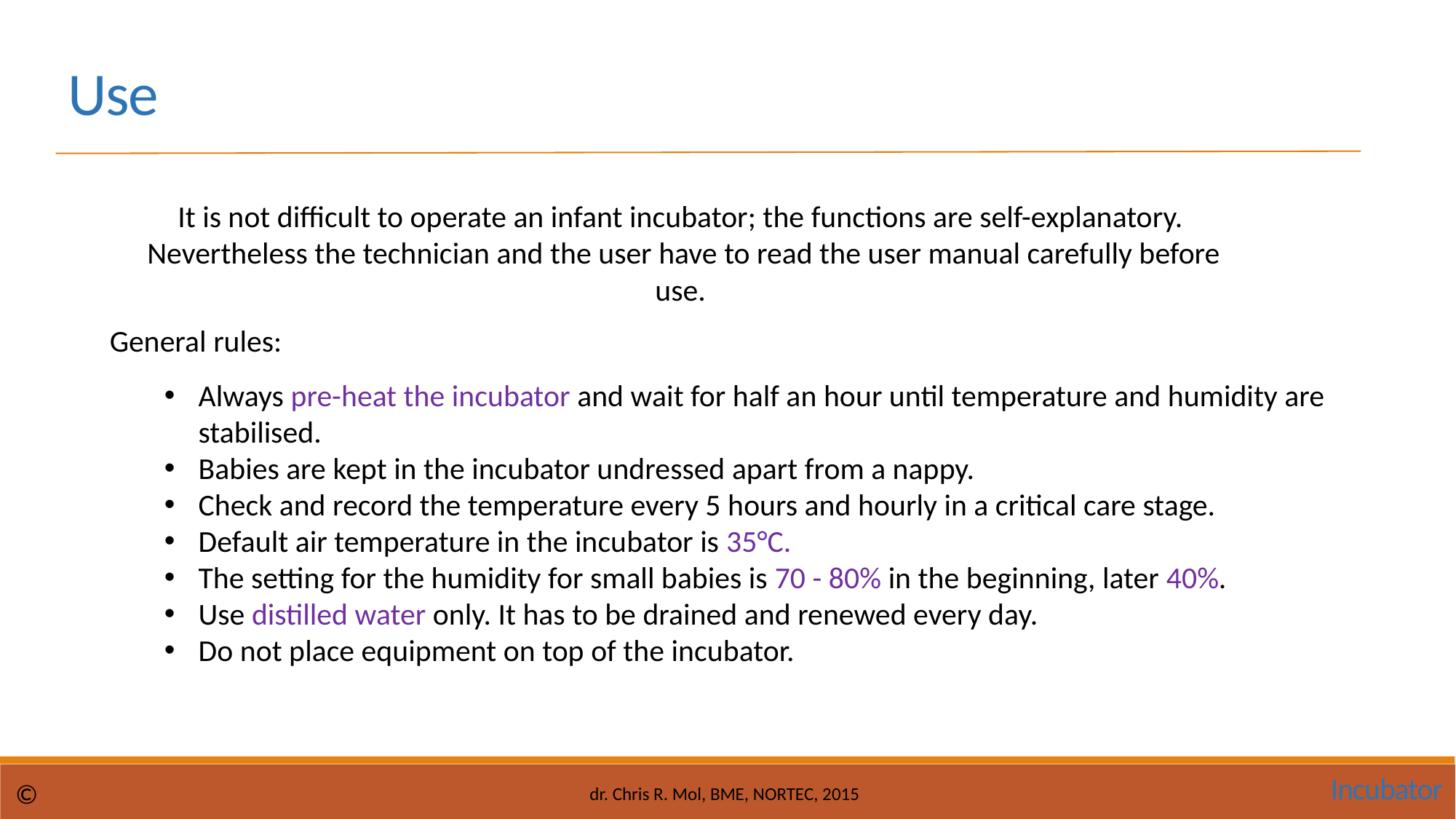

Use
It is not difficult to operate an infant incubator; the functions are self-explanatory.
Nevertheless the technician and the user have to read the user manual carefully before use.
General rules:

Always pre-heat the incubator and wait for half an hour until temperature and humidity are stabilised.
Babies are kept in the incubator undressed apart from a nappy.
Check and record the temperature every 5 hours and hourly in a critical care stage.
Default air temperature in the incubator is 35°C.
The setting for the humidity for small babies is 70 - 80% in the beginning, later 40%.
Use distilled water only. It has to be drained and renewed every day.
Do not place equipment on top of the incubator.
Incubator
©
dr. Chris R. Mol, BME, NORTEC, 2015